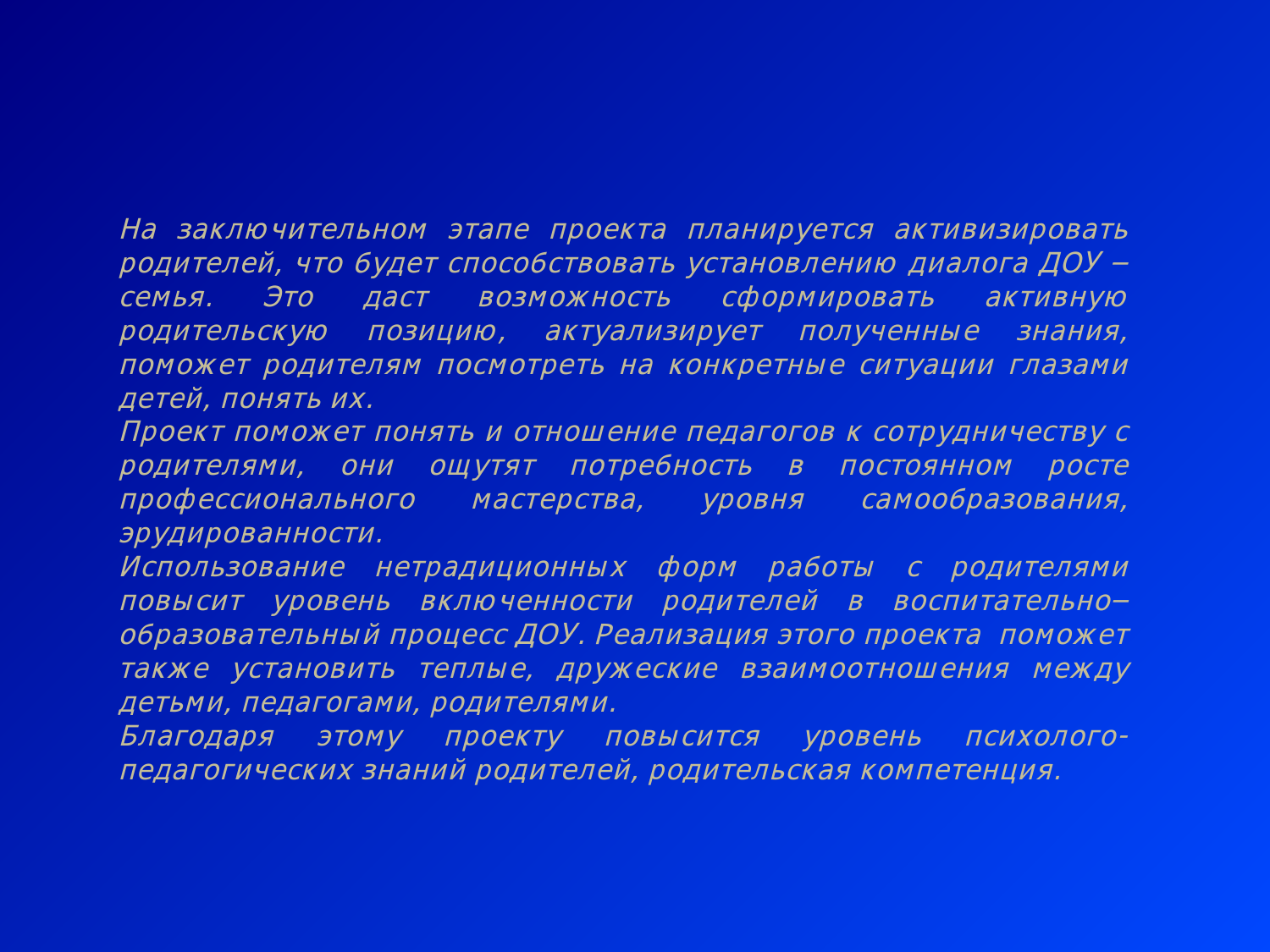

На заключительном этапе проекта планируется активизировать родителей, что будет способствовать установлению диалога ДОУ – семья. Это даст возможность сформировать активную родительскую позицию, актуализирует полученные знания, поможет родителям посмотреть на конкретные ситуации глазами детей, понять их.
Проект поможет понять и отношение педагогов к сотрудничеству с родителями, они ощутят потребность в постоянном росте профессионального мастерства, уровня самообразования, эрудированности.
Использование нетрадиционных форм работы с родителями повысит уровень включенности родителей в воспитательно–образовательный процесс ДОУ. Реализация этого проекта  поможет также установить теплые, дружеские взаимоотношения между детьми, педагогами, родителями.
Благодаря этому проекту повысится уровень психолого-педагогических знаний родителей, родительская компетенция.